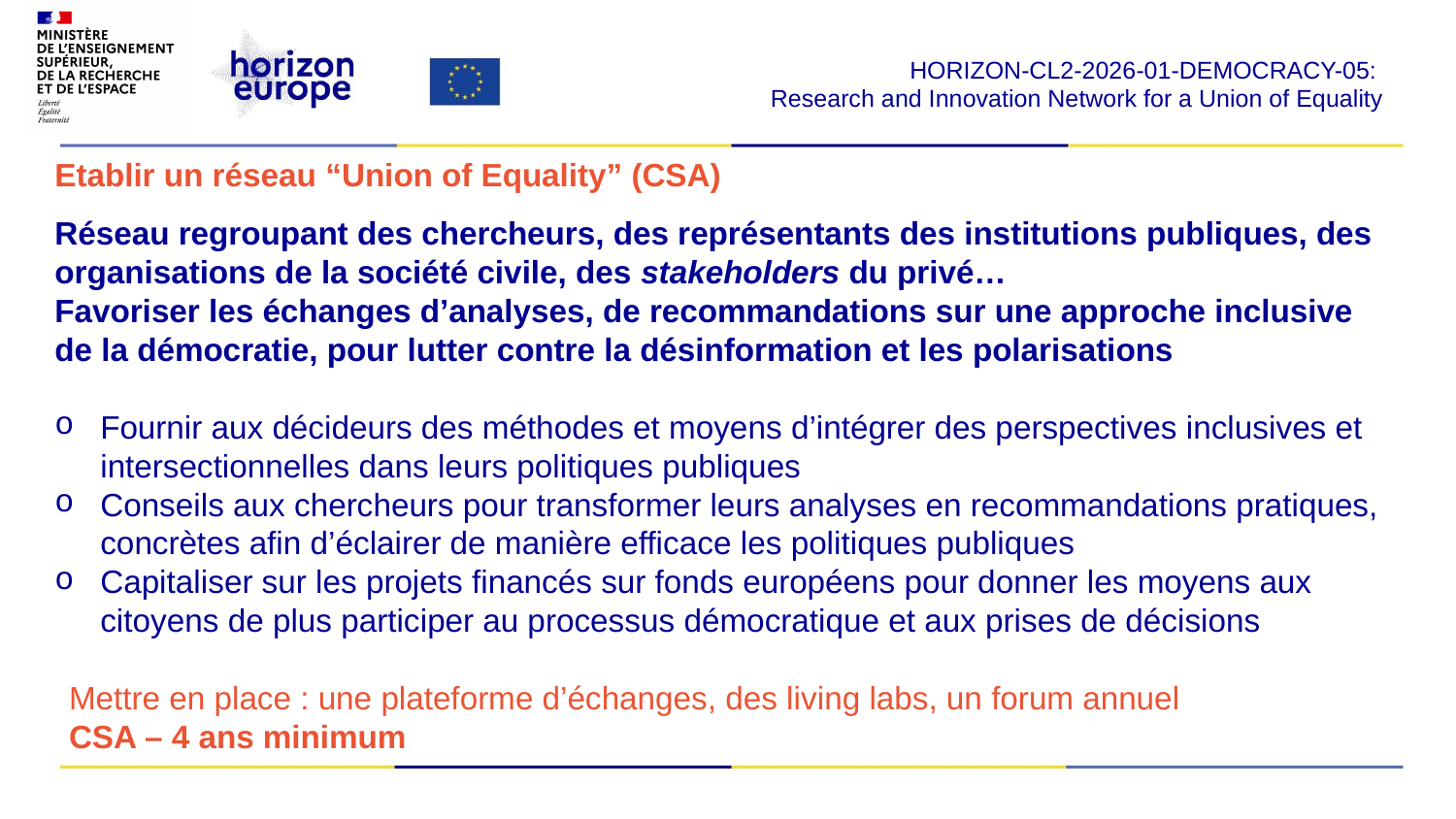

HORIZON-CL2-2026-01-DEMOCRACY-05:
Research and Innovation Network for a Union of Equality
​
Etablir un réseau “Union of Equality” (CSA)

Réseau regroupant des chercheurs, des représentants des institutions publiques, des organisations de la société civile, des stakeholders du privé…
Favoriser les échanges d’analyses, de recommandations sur une approche inclusive de la démocratie, pour lutter contre la désinformation et les polarisations

Fournir aux décideurs des méthodes et moyens d’intégrer des perspectives inclusives et intersectionnelles dans leurs politiques publiques
Conseils aux chercheurs pour transformer leurs analyses en recommandations pratiques, concrètes afin d’éclairer de manière efficace les politiques publiques
Capitaliser sur les projets financés sur fonds européens pour donner les moyens aux citoyens de plus participer au processus démocratique et aux prises de décisions

Mettre en place : une plateforme d’échanges, des living labs, un forum annuel
CSA – 4 ans minimum